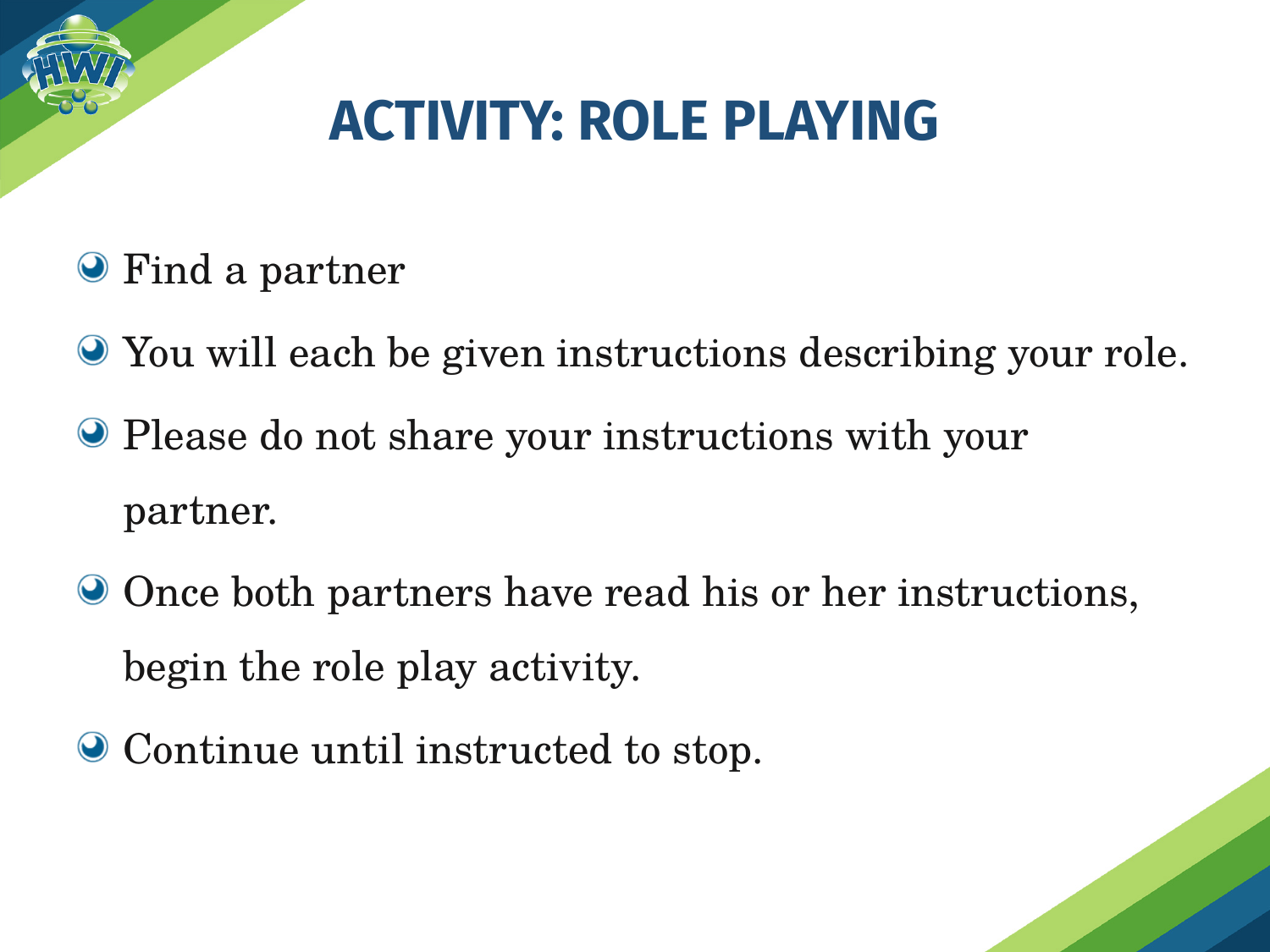

# ACTIVITY: Role Playing
Find a partner
You will each be given instructions describing your role.
Please do not share your instructions with your partner.
Once both partners have read his or her instructions, begin the role play activity.
Continue until instructed to stop.